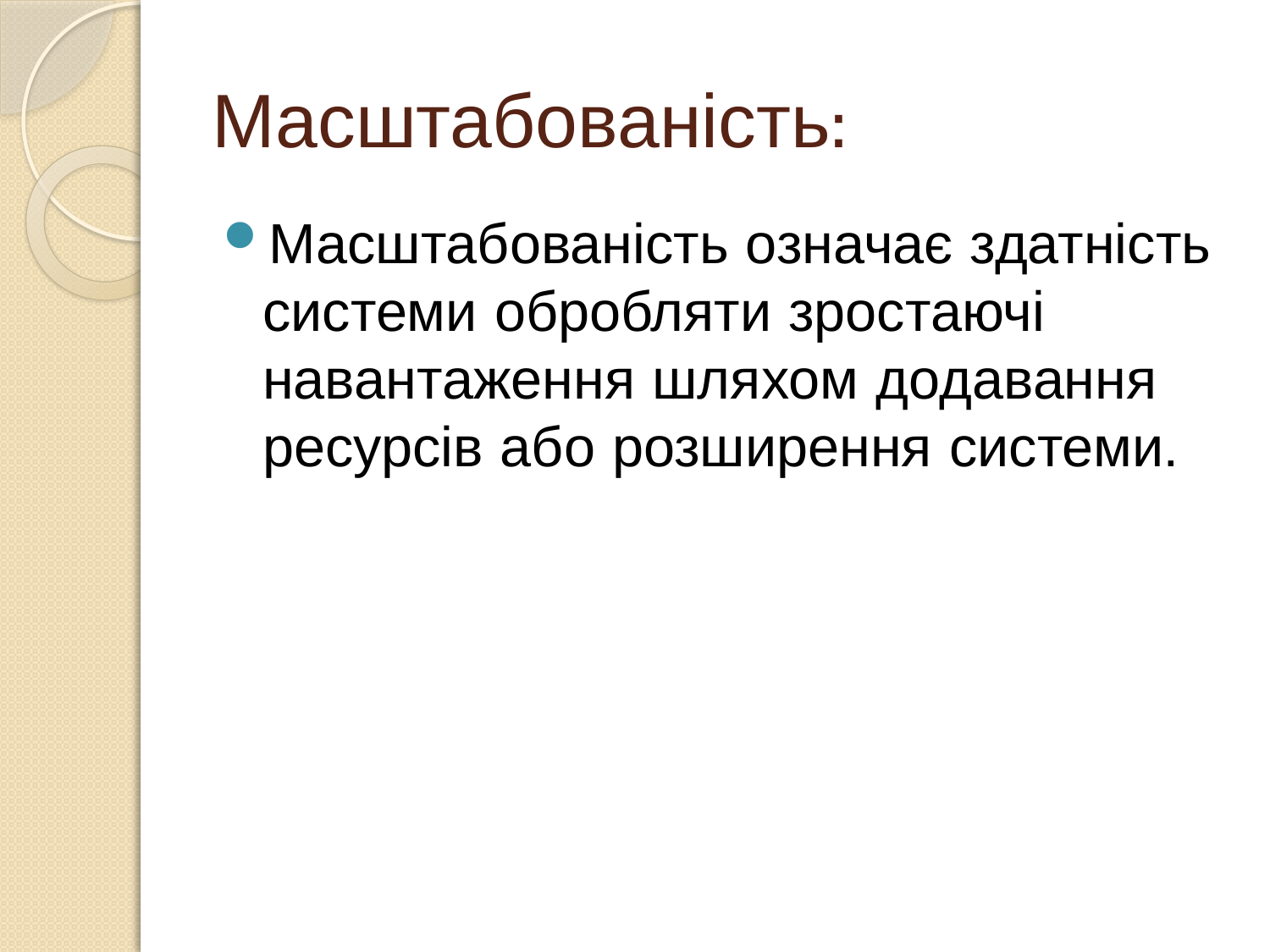

# Масштабованість:
Масштабованість означає здатність системи обробляти зростаючі навантаження шляхом додавання ресурсів або розширення системи.